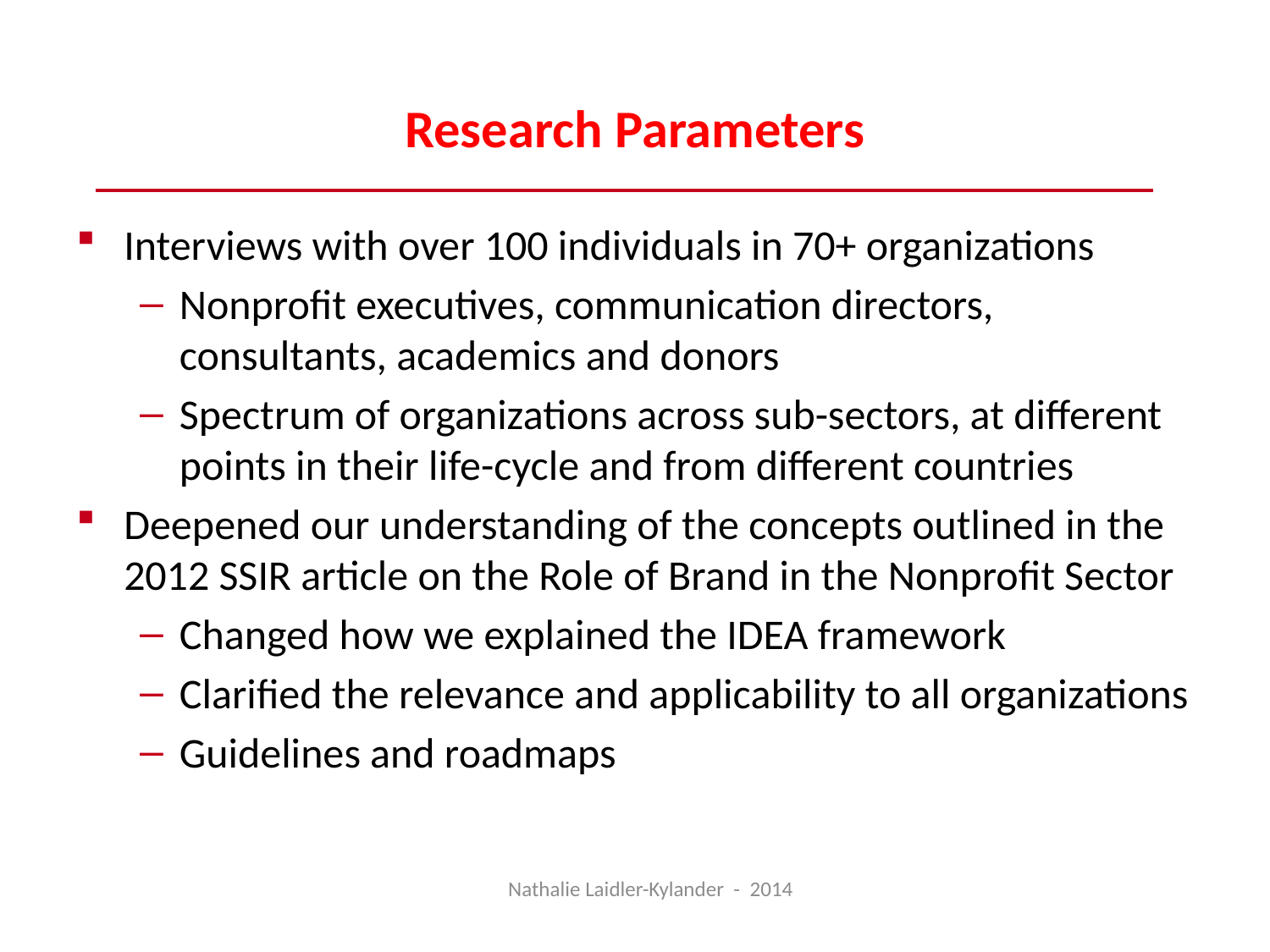

# Research Parameters
Interviews with over 100 individuals in 70+ organizations
Nonprofit executives, communication directors, consultants, academics and donors
Spectrum of organizations across sub-sectors, at different points in their life-cycle and from different countries
Deepened our understanding of the concepts outlined in the 2012 SSIR article on the Role of Brand in the Nonprofit Sector
Changed how we explained the IDEA framework
Clarified the relevance and applicability to all organizations
Guidelines and roadmaps

Nathalie Laidler-Kylander  -  2014